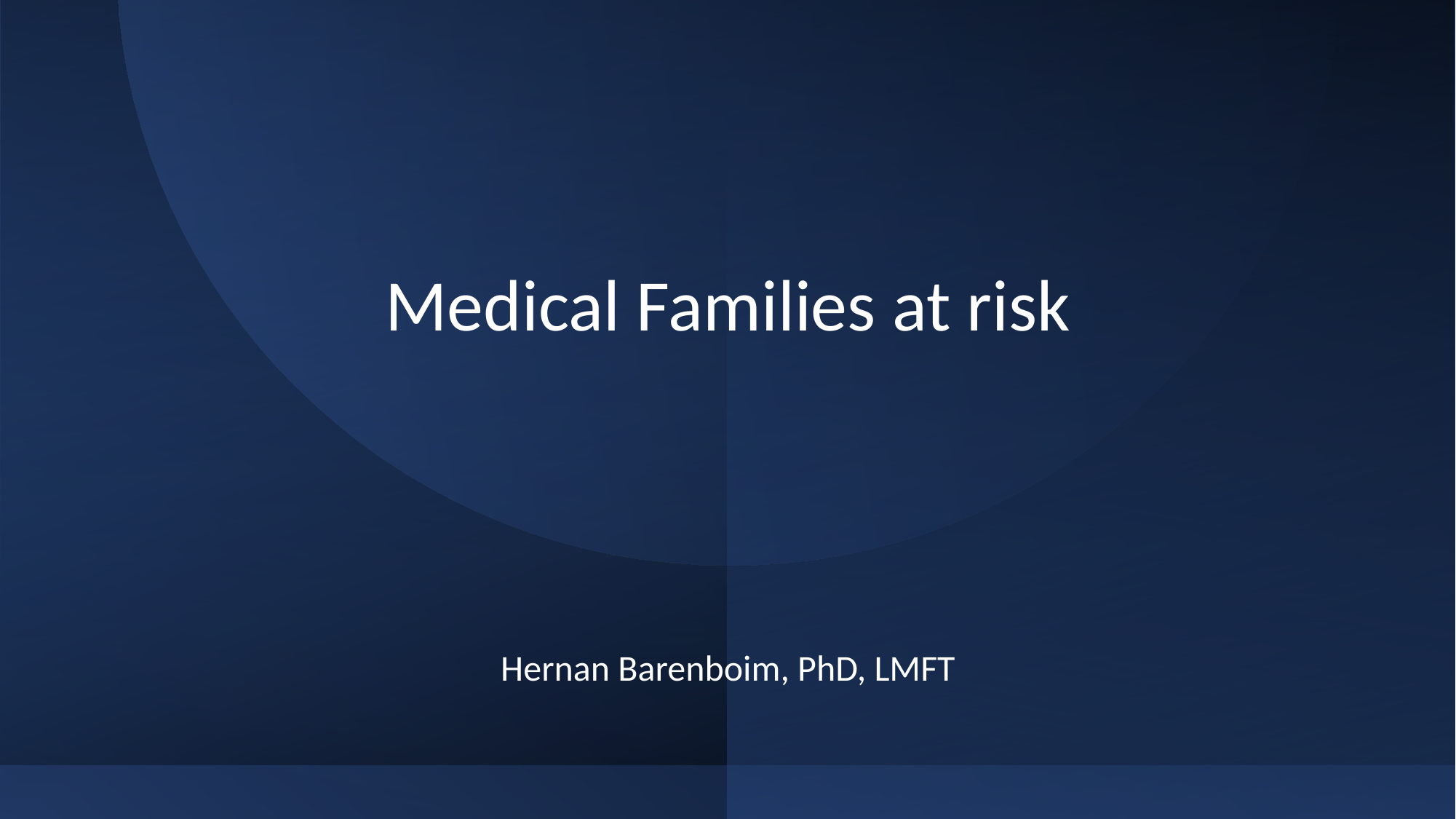

# Medical Families at risk
Hernan Barenboim, PhD, LMFT